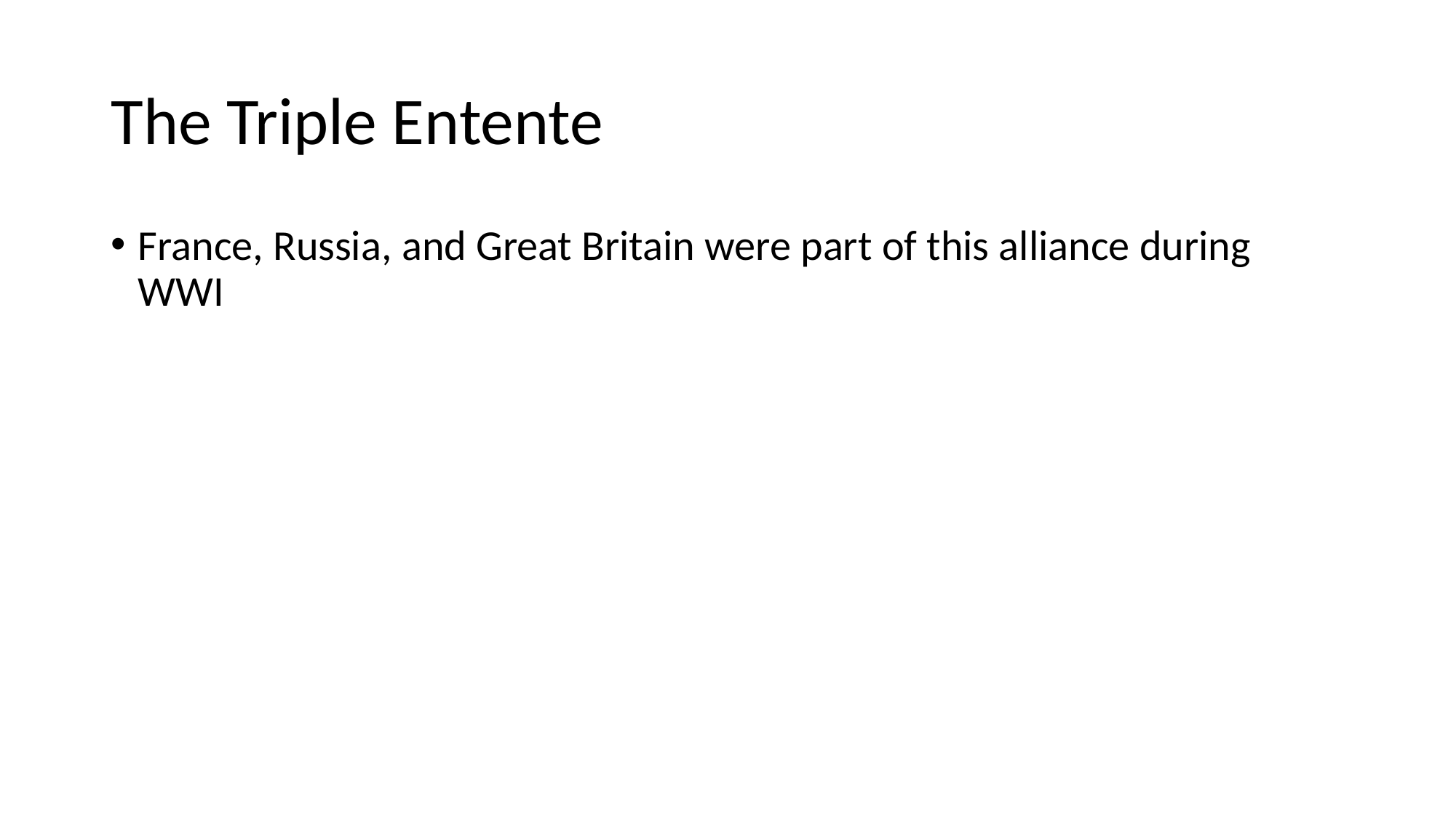

# The Triple Entente
France, Russia, and Great Britain were part of this alliance during WWI